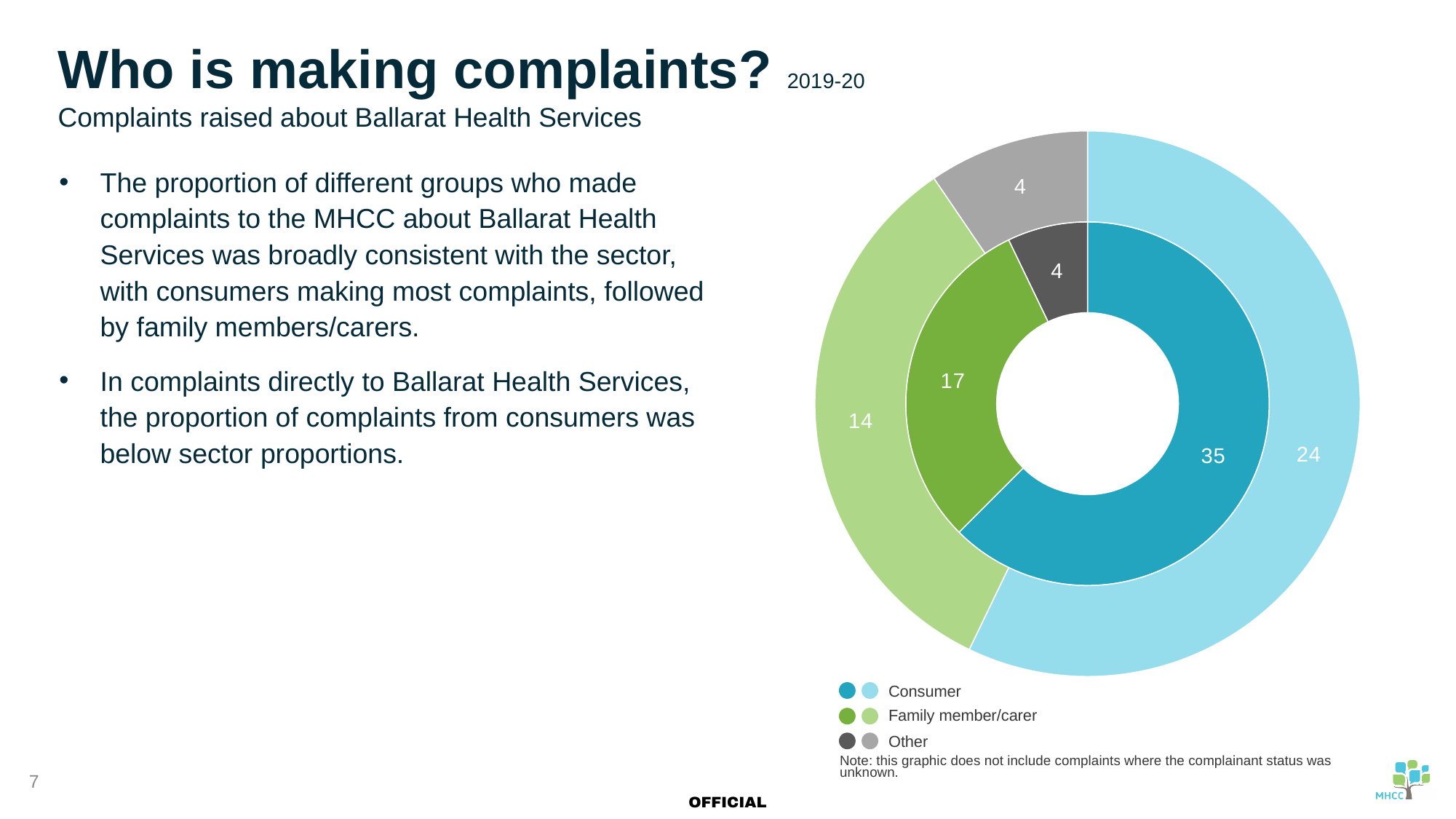

Complaints to Ballarat Health Services
Who is making complaints? 2019-20
Complaints raised about Ballarat Health Services

### Chart

| Category | Complaints to the MHCC | Complaints to service |
|---|---|---|
| Consumers | 35.0 | 24.0 |
| Family members/carers | 17.0 | 14.0 |
| Other | 4.0 | 4.0 |
The proportion of different groups who made complaints to the MHCC about Ballarat Health Services was broadly consistent with the sector, with consumers making most complaints, followed by family members/carers.
In complaints directly to Ballarat Health Services, the proportion of complaints from consumers was below sector proportions.
Complaints to MHCC
Consumer

Family member/carer

Other

Note: this graphic does not include complaints where the complainant status was unknown.